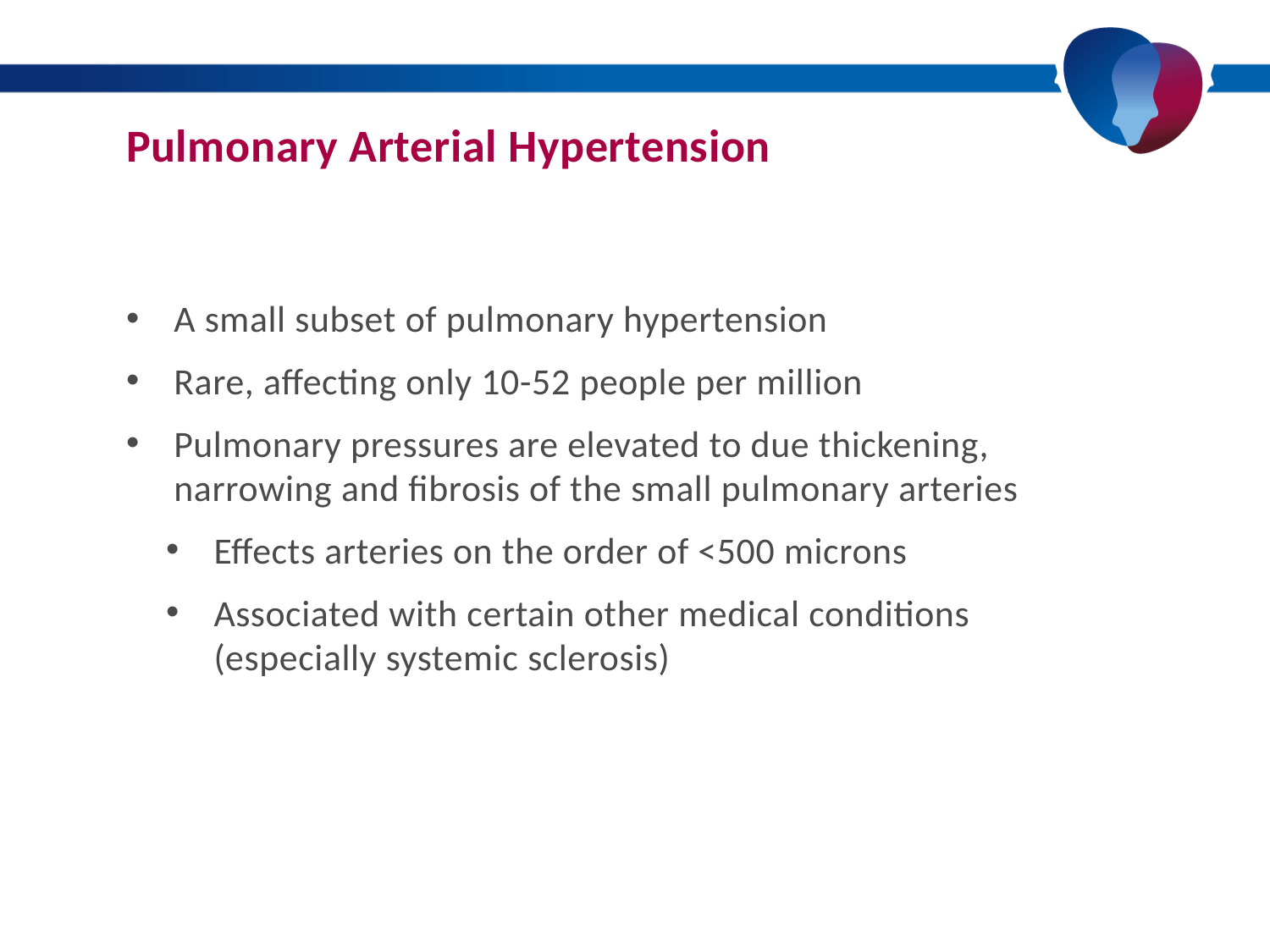

# Pulmonary Arterial Hypertension
A small subset of pulmonary hypertension
Rare, affecting only 10-52 people per million
Pulmonary pressures are elevated to due thickening, narrowing and fibrosis of the small pulmonary arteries
Effects arteries on the order of <500 microns
Associated with certain other medical conditions (especially systemic sclerosis)